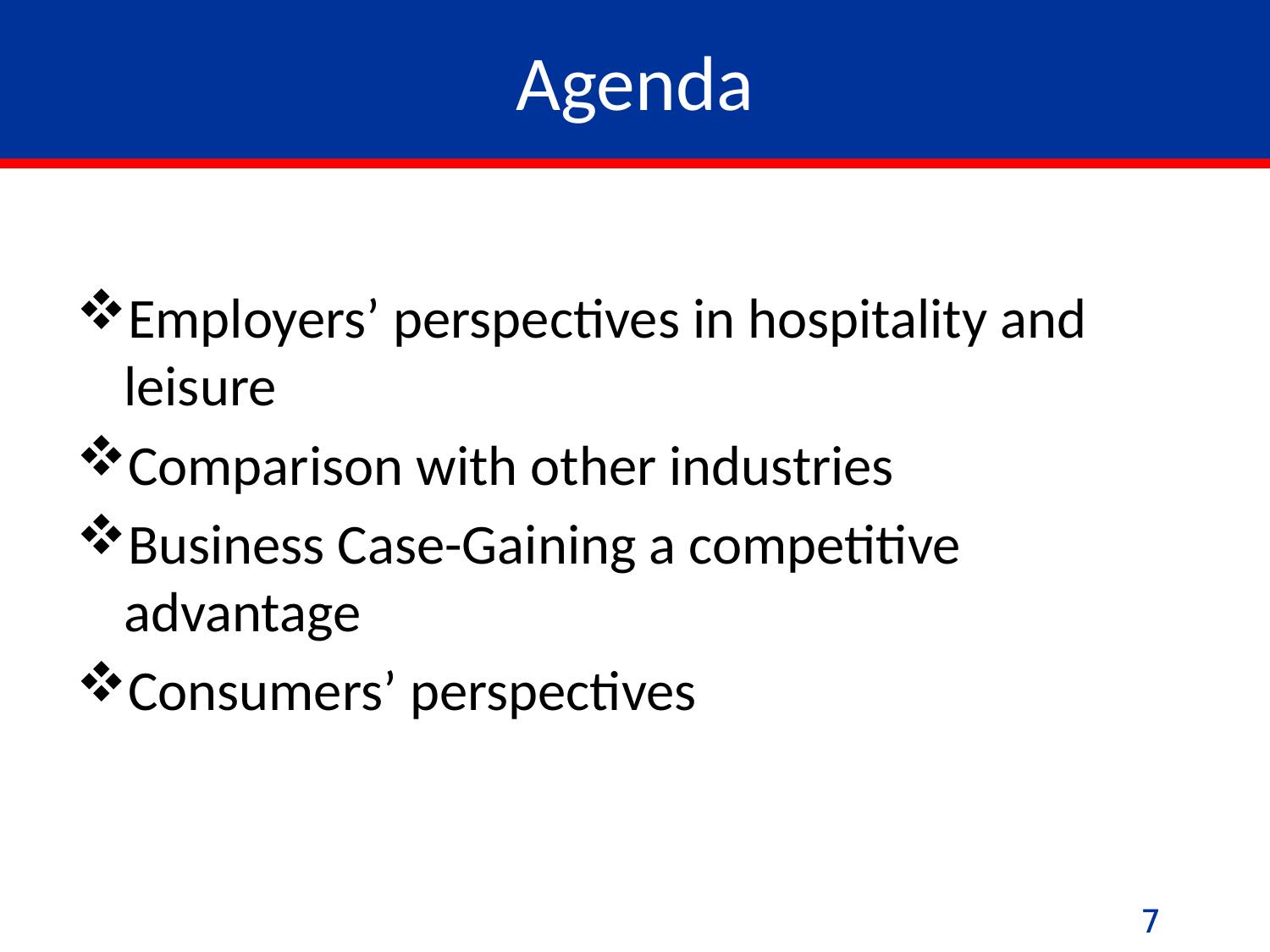

# Agenda

Employers’ perspectives in hospitality and leisure
Comparison with other industries
Business Case-Gaining a competitive advantage
Consumers’ perspectives